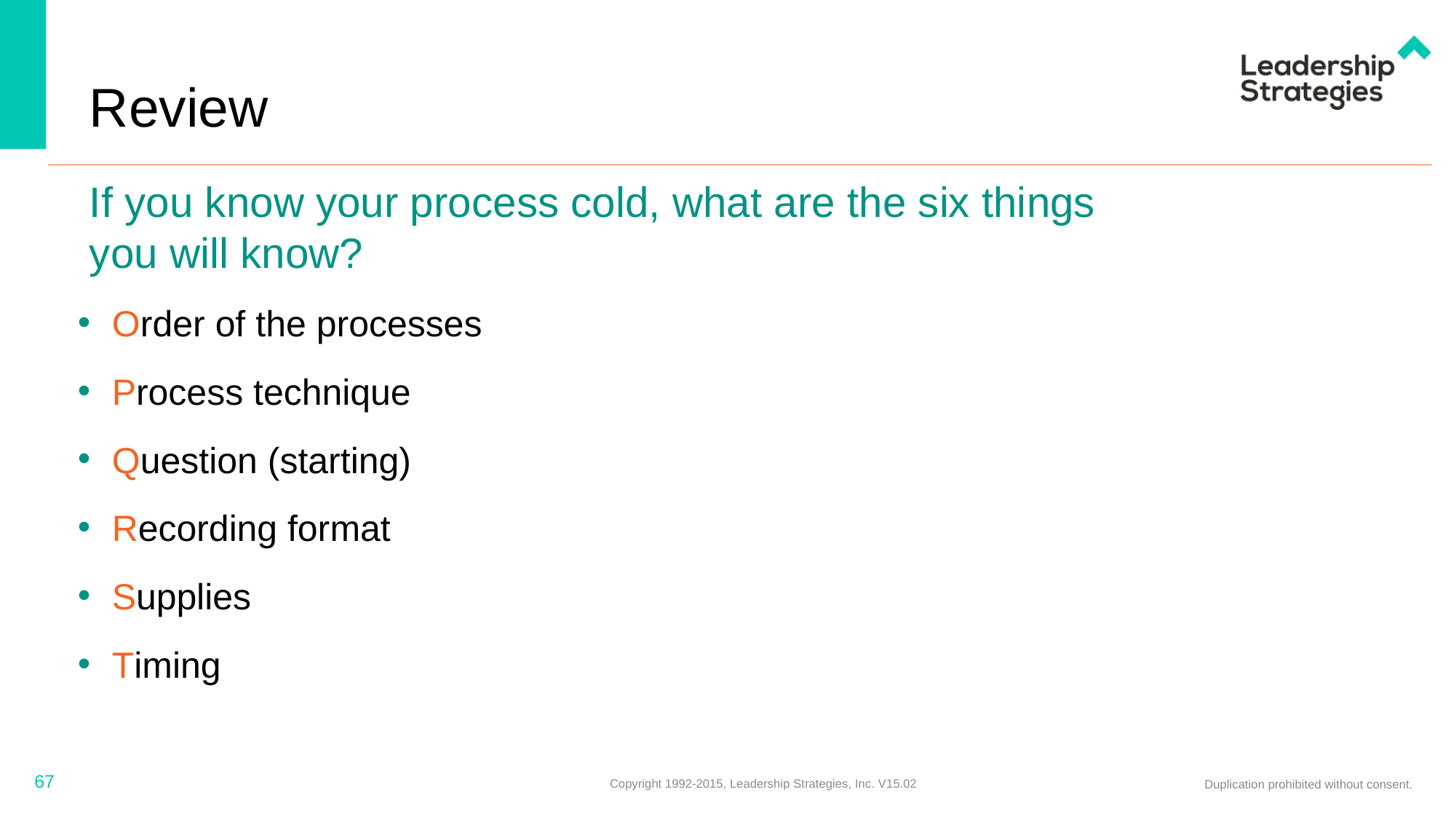

# Review
If you know your process cold, what are the six things you will know?
Order of the processes
Process technique
Question (starting)
Recording format
Supplies
Timing
67
Copyright 1992-2015, Leadership Strategies, Inc. V15.02